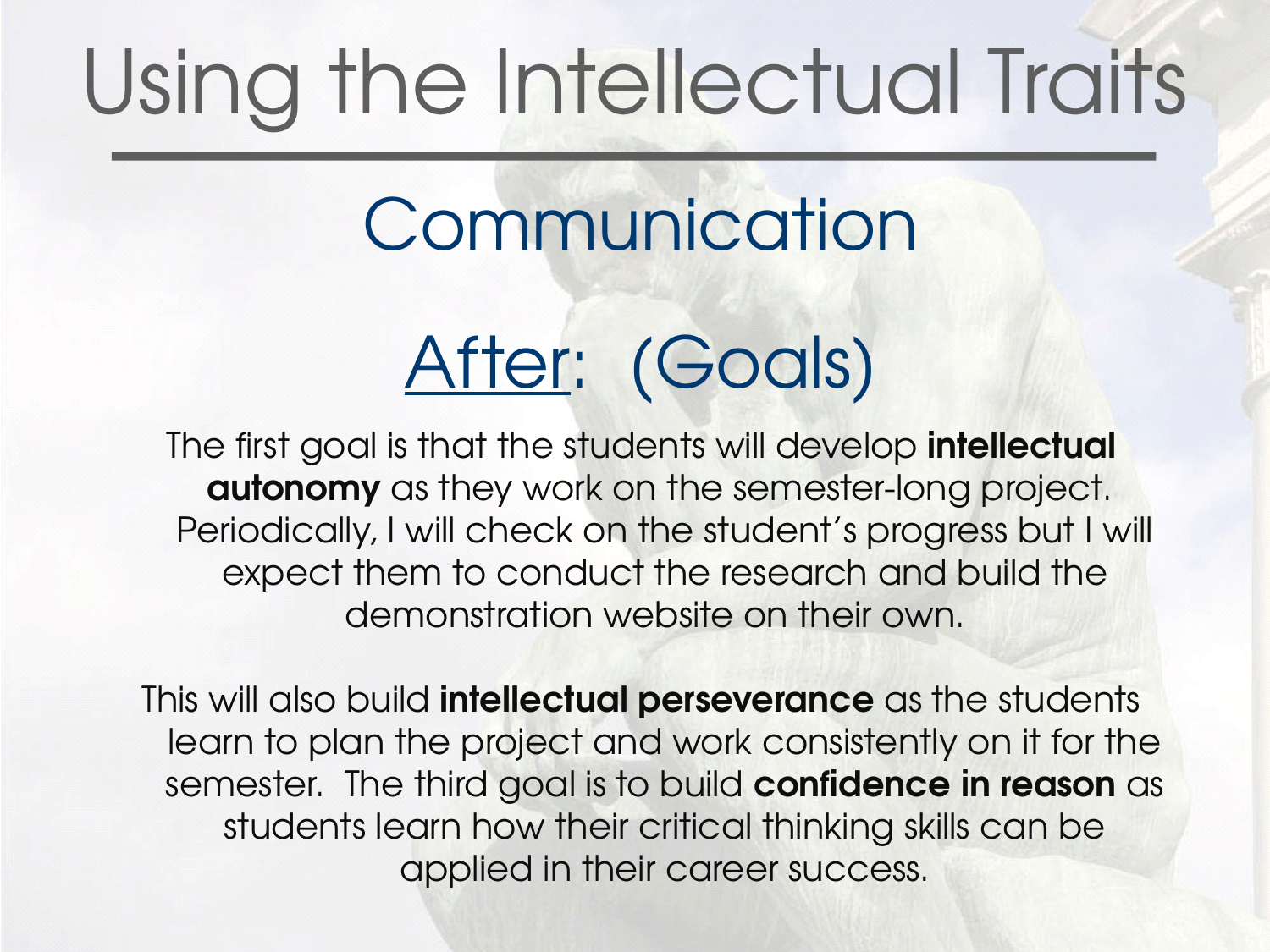

# Using the Intellectual Traits
Communication
After:  (Goals)
The first goal is that the students will develop intellectual autonomy as they work on the semester-long project.  Periodically, I will check on the student’s progress but I will expect them to conduct the research and build the demonstration website on their own.

This will also build intellectual perseverance as the students learn to plan the project and work consistently on it for the semester.  The third goal is to build confidence in reason as students learn how their critical thinking skills can be applied in their career success.